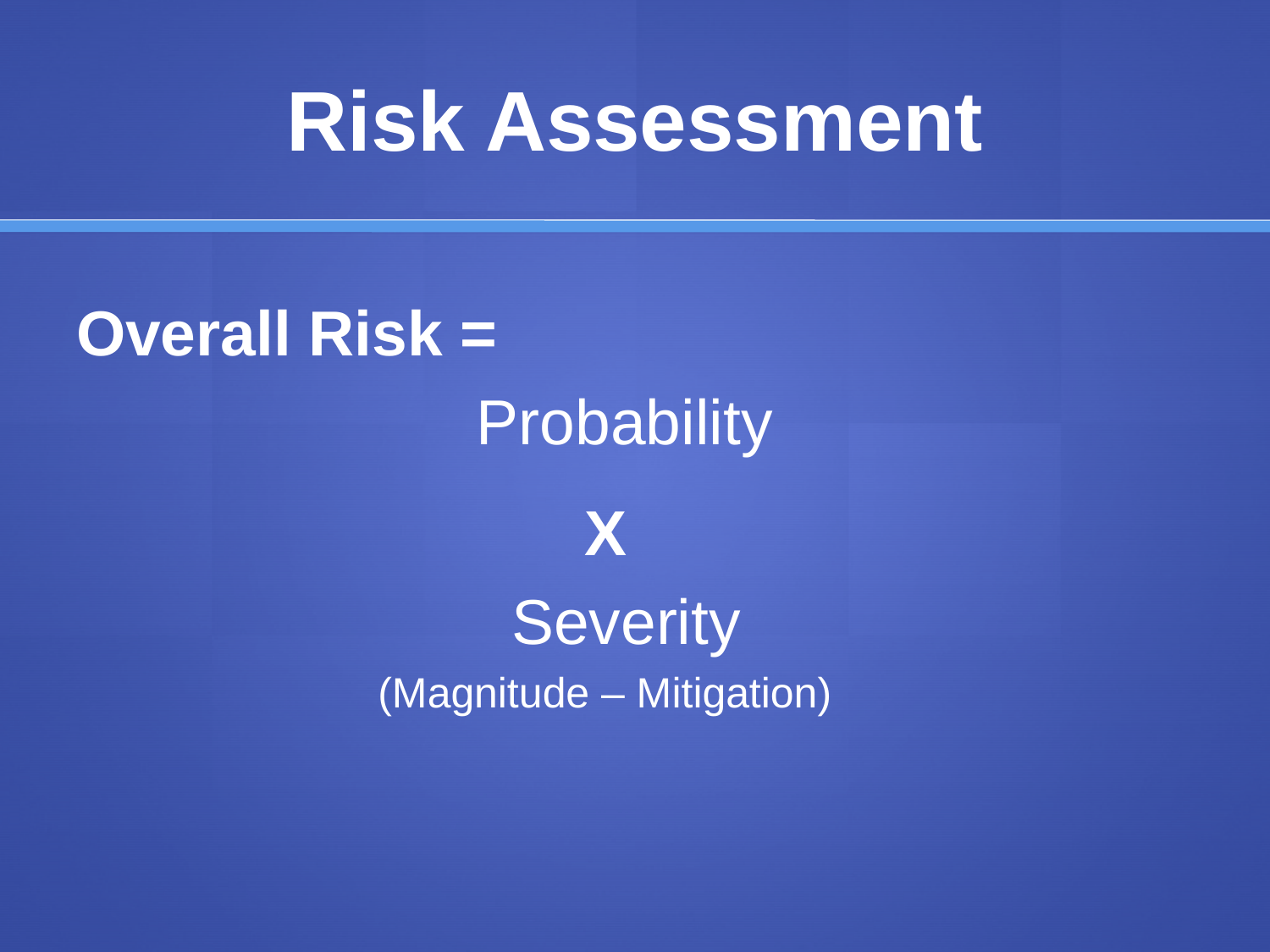

# Risk Assessment
Overall Risk =
  Probability
				X
    Severity
(Magnitude – Mitigation)